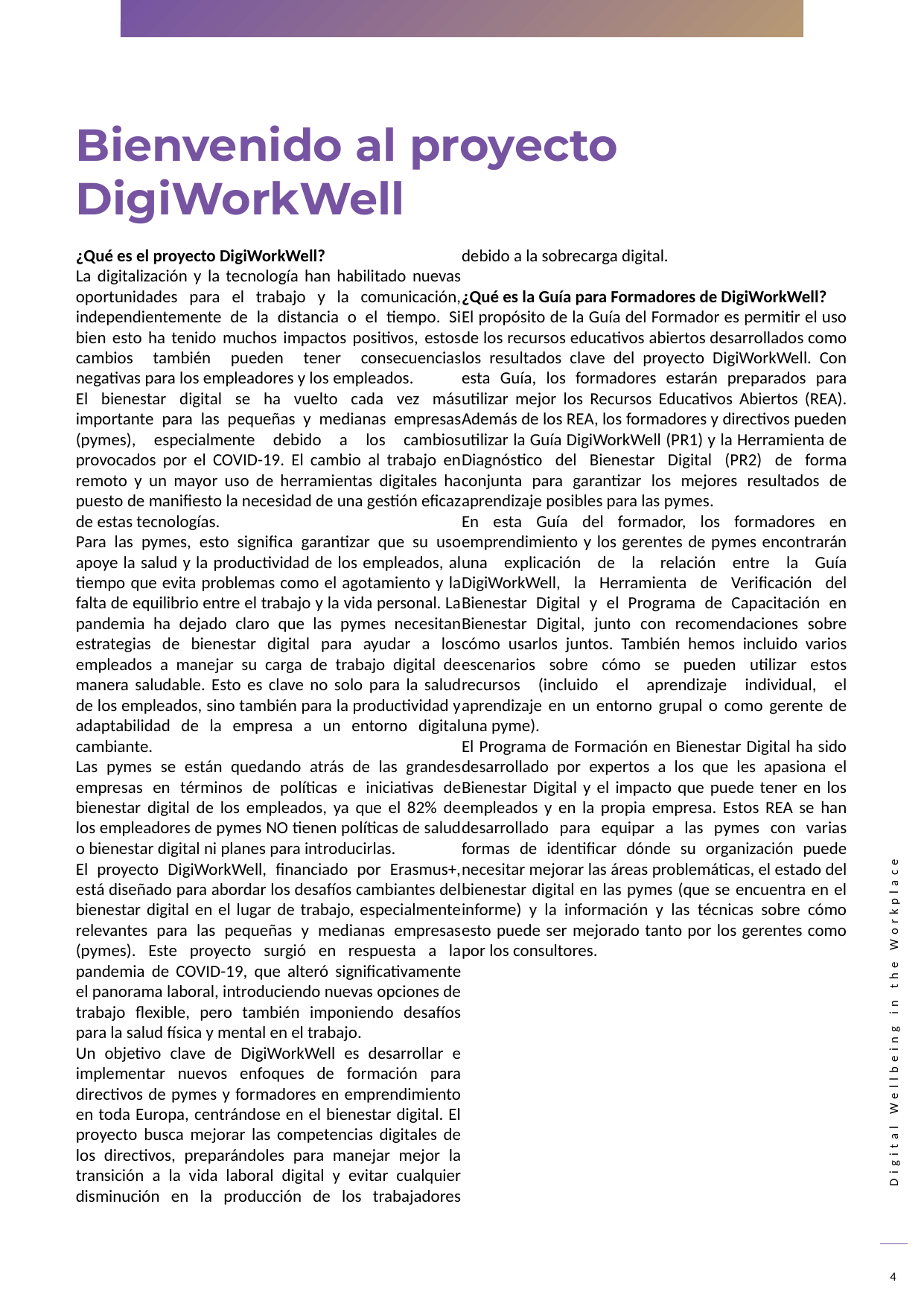

Bienvenido al proyecto DigiWorkWell
¿Qué es el proyecto DigiWorkWell?
La digitalización y la tecnología han habilitado nuevas oportunidades para el trabajo y la comunicación, independientemente de la distancia o el tiempo. Si bien esto ha tenido muchos impactos positivos, estos cambios también pueden tener consecuencias negativas para los empleadores y los empleados.
El bienestar digital se ha vuelto cada vez más importante para las pequeñas y medianas empresas (pymes), especialmente debido a los cambios provocados por el COVID-19. El cambio al trabajo en remoto y un mayor uso de herramientas digitales ha puesto de manifiesto la necesidad de una gestión eficaz de estas tecnologías.
Para las pymes, esto significa garantizar que su uso apoye la salud y la productividad de los empleados, al tiempo que evita problemas como el agotamiento y la falta de equilibrio entre el trabajo y la vida personal. La pandemia ha dejado claro que las pymes necesitan estrategias de bienestar digital para ayudar a los empleados a manejar su carga de trabajo digital de manera saludable. Esto es clave no solo para la salud de los empleados, sino también para la productividad y adaptabilidad de la empresa a un entorno digital cambiante.
Las pymes se están quedando atrás de las grandes empresas en términos de políticas e iniciativas de bienestar digital de los empleados, ya que el 82% de los empleadores de pymes NO tienen políticas de salud o bienestar digital ni planes para introducirlas.
El proyecto DigiWorkWell, financiado por Erasmus+, está diseñado para abordar los desafíos cambiantes del bienestar digital en el lugar de trabajo, especialmente relevantes para las pequeñas y medianas empresas (pymes). Este proyecto surgió en respuesta a la pandemia de COVID-19, que alteró significativamente el panorama laboral, introduciendo nuevas opciones de trabajo flexible, pero también imponiendo desafíos para la salud física y mental en el trabajo.
Un objetivo clave de DigiWorkWell es desarrollar e implementar nuevos enfoques de formación para directivos de pymes y formadores en emprendimiento en toda Europa, centrándose en el bienestar digital. El proyecto busca mejorar las competencias digitales de los directivos, preparándoles para manejar mejor la transición a la vida laboral digital y evitar cualquier disminución en la producción de los trabajadores debido a la sobrecarga digital.

¿Qué es la Guía para Formadores de DigiWorkWell?
El propósito de la Guía del Formador es permitir el uso de los recursos educativos abiertos desarrollados como los resultados clave del proyecto DigiWorkWell. Con esta Guía, los formadores estarán preparados para utilizar mejor los Recursos Educativos Abiertos (REA). Además de los REA, los formadores y directivos pueden utilizar la Guía DigiWorkWell (PR1) y la Herramienta de Diagnóstico del Bienestar Digital (PR2) de forma conjunta para garantizar los mejores resultados de aprendizaje posibles para las pymes.
En esta Guía del formador, los formadores en emprendimiento y los gerentes de pymes encontrarán una explicación de la relación entre la Guía DigiWorkWell, la Herramienta de Verificación del Bienestar Digital y el Programa de Capacitación en Bienestar Digital, junto con recomendaciones sobre cómo usarlos juntos. También hemos incluido varios escenarios sobre cómo se pueden utilizar estos recursos (incluido el aprendizaje individual, el aprendizaje en un entorno grupal o como gerente de una pyme).
El Programa de Formación en Bienestar Digital ha sido desarrollado por expertos a los que les apasiona el Bienestar Digital y el impacto que puede tener en los empleados y en la propia empresa. Estos REA se han desarrollado para equipar a las pymes con varias formas de identificar dónde su organización puede necesitar mejorar las áreas problemáticas, el estado del bienestar digital en las pymes (que se encuentra en el informe) y la información y las técnicas sobre cómo esto puede ser mejorado tanto por los gerentes como por los consultores.
4